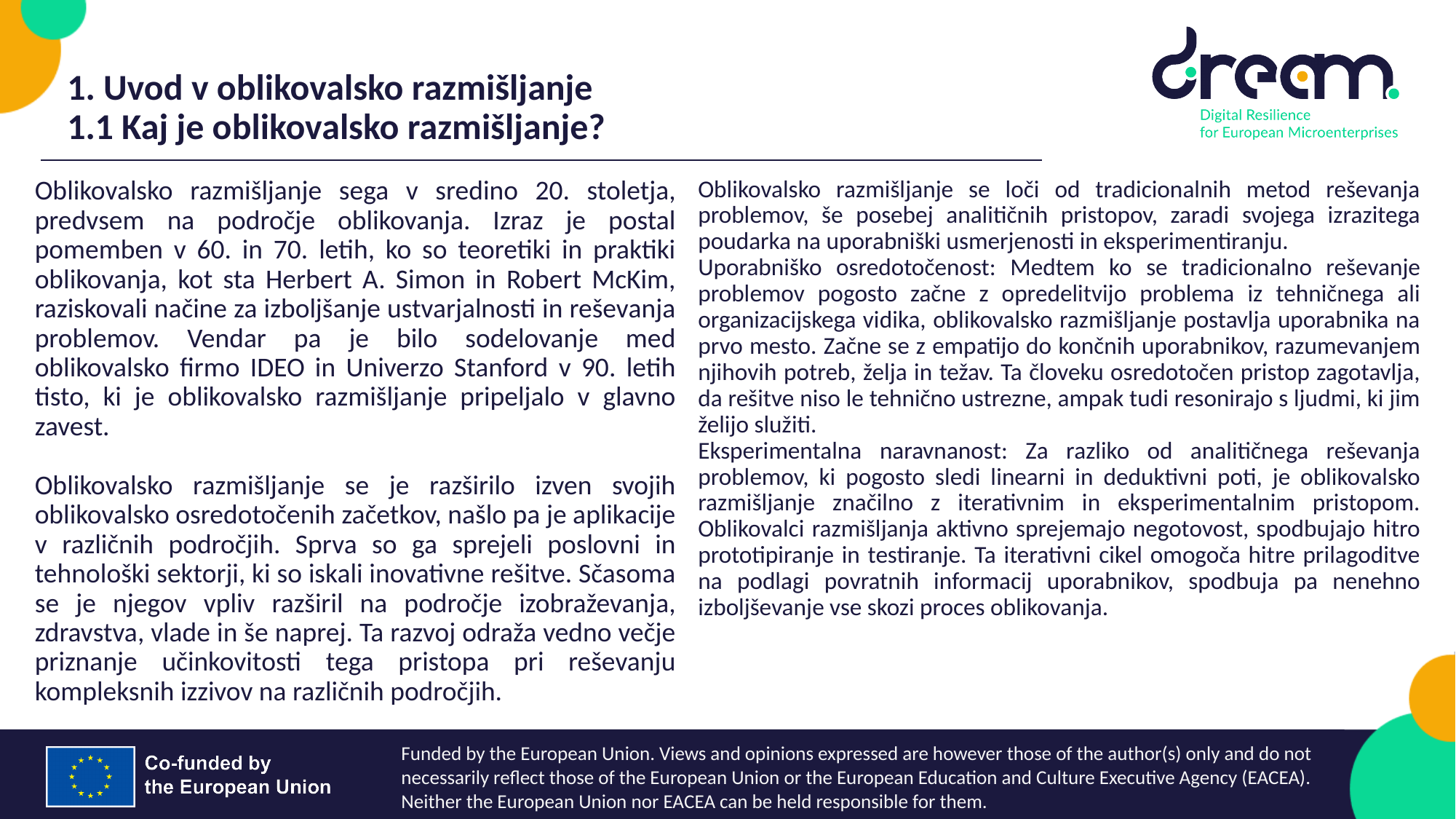

1. Uvod v oblikovalsko razmišljanje
1.1 Kaj je oblikovalsko razmišljanje?
Oblikovalsko razmišljanje sega v sredino 20. stoletja, predvsem na področje oblikovanja. Izraz je postal pomemben v 60. in 70. letih, ko so teoretiki in praktiki oblikovanja, kot sta Herbert A. Simon in Robert McKim, raziskovali načine za izboljšanje ustvarjalnosti in reševanja problemov. Vendar pa je bilo sodelovanje med oblikovalsko firmo IDEO in Univerzo Stanford v 90. letih tisto, ki je oblikovalsko razmišljanje pripeljalo v glavno zavest.

Oblikovalsko razmišljanje se je razširilo izven svojih oblikovalsko osredotočenih začetkov, našlo pa je aplikacije v različnih področjih. Sprva so ga sprejeli poslovni in tehnološki sektorji, ki so iskali inovativne rešitve. Sčasoma se je njegov vpliv razširil na področje izobraževanja, zdravstva, vlade in še naprej. Ta razvoj odraža vedno večje priznanje učinkovitosti tega pristopa pri reševanju kompleksnih izzivov na različnih področjih.

Oblikovalsko razmišljanje se loči od tradicionalnih metod reševanja problemov, še posebej analitičnih pristopov, zaradi svojega izrazitega poudarka na uporabniški usmerjenosti in eksperimentiranju.
Uporabniško osredotočenost: Medtem ko se tradicionalno reševanje problemov pogosto začne z opredelitvijo problema iz tehničnega ali organizacijskega vidika, oblikovalsko razmišljanje postavlja uporabnika na prvo mesto. Začne se z empatijo do končnih uporabnikov, razumevanjem njihovih potreb, želja in težav. Ta človeku osredotočen pristop zagotavlja, da rešitve niso le tehnično ustrezne, ampak tudi resonirajo s ljudmi, ki jim želijo služiti.
Eksperimentalna naravnanost: Za razliko od analitičnega reševanja problemov, ki pogosto sledi linearni in deduktivni poti, je oblikovalsko razmišljanje značilno z iterativnim in eksperimentalnim pristopom. Oblikovalci razmišljanja aktivno sprejemajo negotovost, spodbujajo hitro prototipiranje in testiranje. Ta iterativni cikel omogoča hitre prilagoditve na podlagi povratnih informacij uporabnikov, spodbuja pa nenehno izboljševanje vse skozi proces oblikovanja.